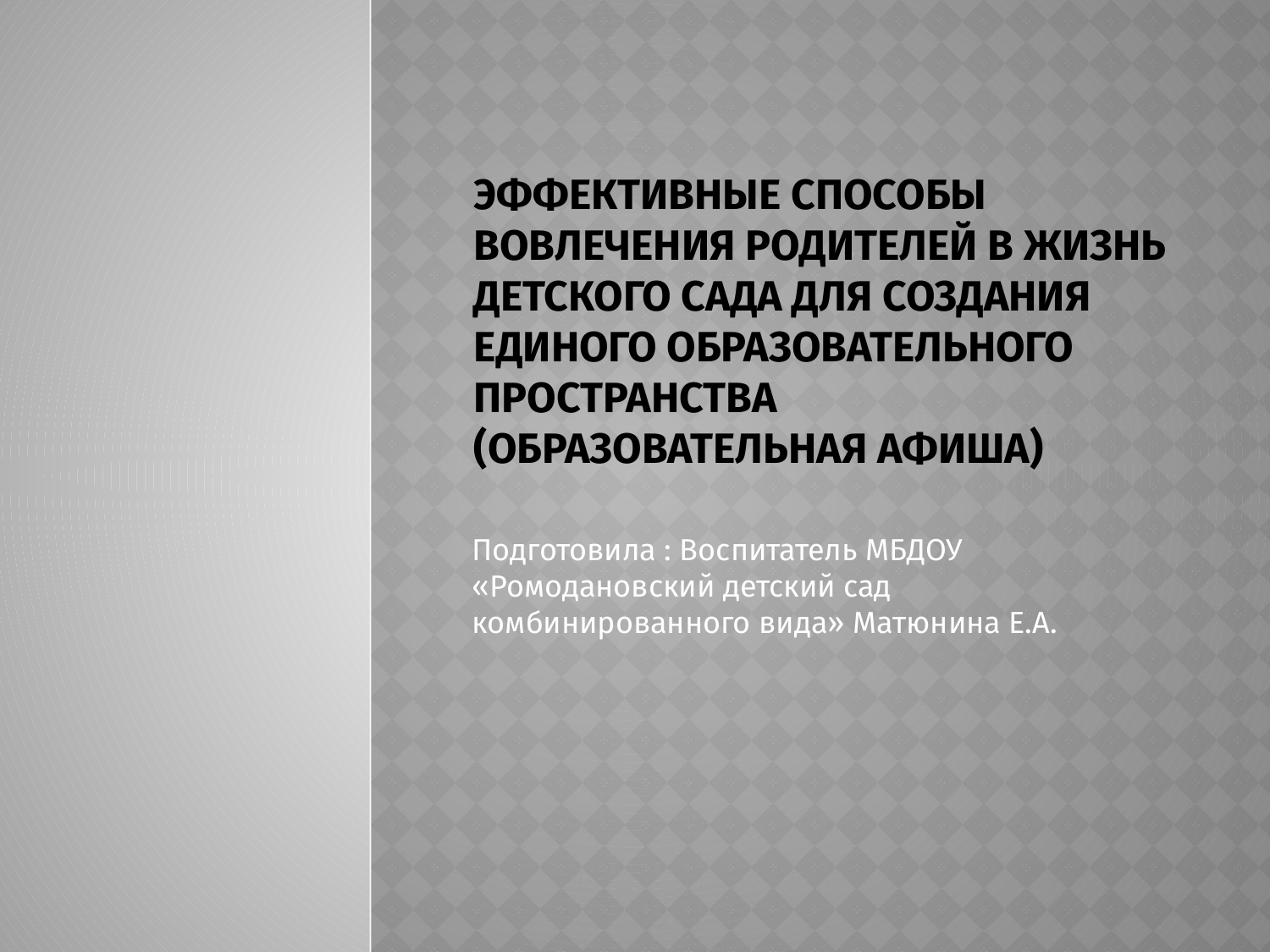

# Эффективные способы вовлечения родителей в жизнь детского сада для создания единого образовательного пространства (Образовательная афиша)

Подготовила : Воспитатель МБДОУ «Ромодановский детский сад комбинированного вида» Матюнина Е.А.